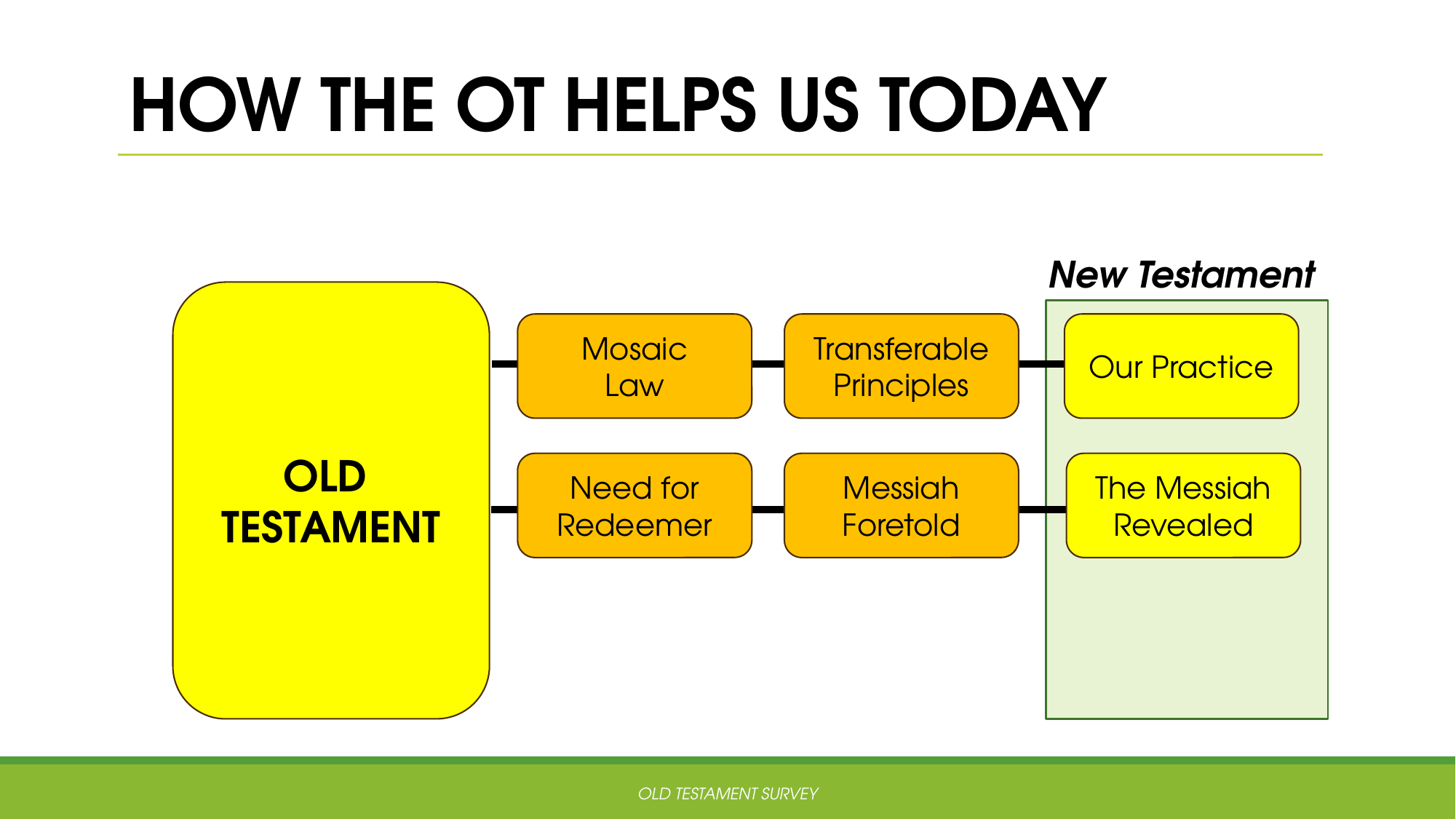

# How the OT Helps us Today
New Testament
OLD
TESTAMENT

Mosaic
Law
Transferable Principles
Our Practice
Need for Redeemer
Messiah Foretold
The Messiah Revealed
OLD TESTAMENT SURVEY